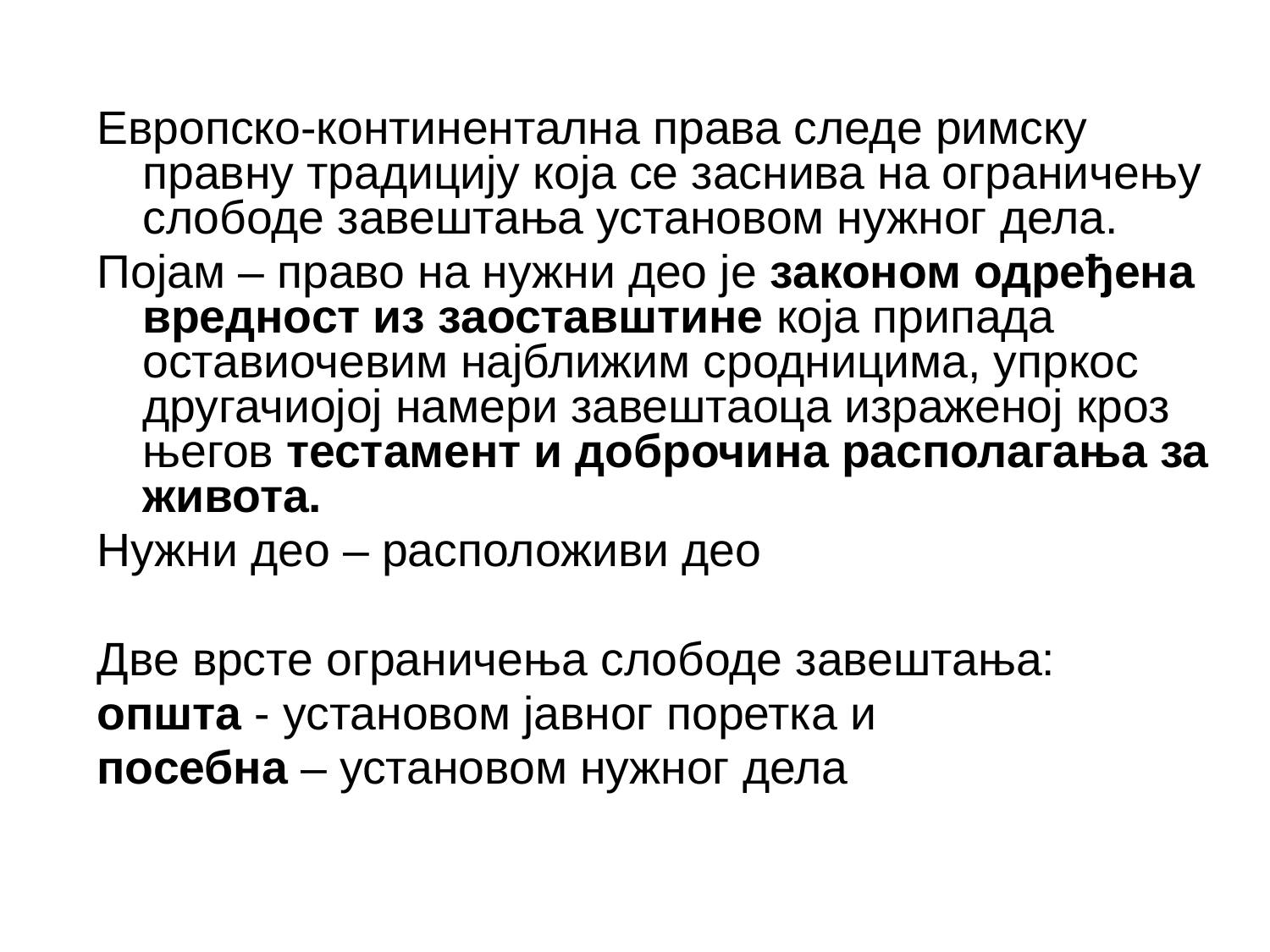

Европско-континентална права следе римску правну традицију која се заснива на ограничењу слободе завештања установом нужног дела.
Појам – право на нужни део је законом одређена вредност из заоставштине која припада оставиочевим најближим сродницима, упркос другачиојој намери завештаоца израженој кроз његов тестамент и доброчина располагања за живота.
Нужни део – расположиви део

Две врсте ограничења слободе завештања:
општа - установом јавног поретка и
посебна – установом нужног дела